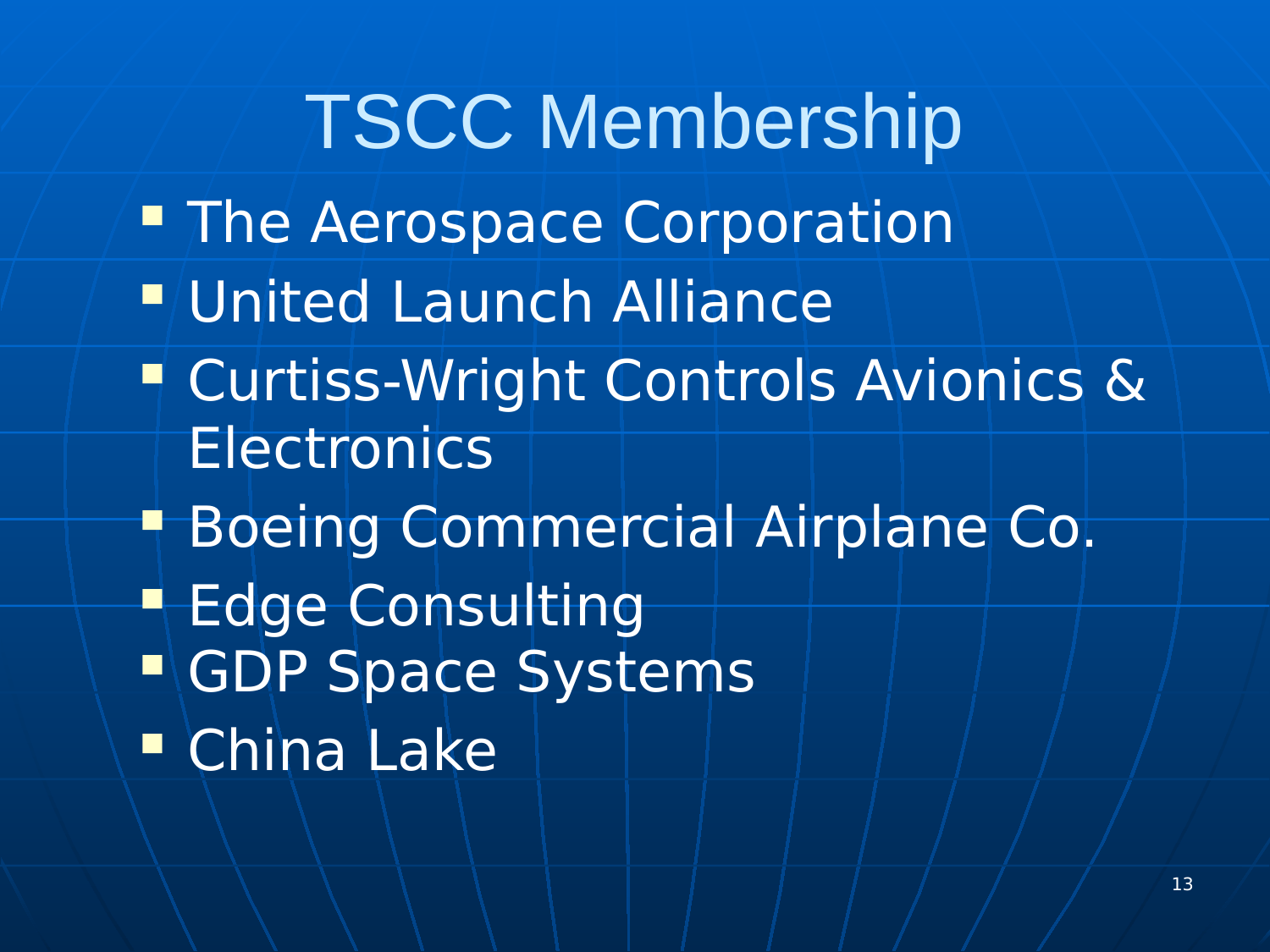

TSCC Membership
The Aerospace Corporation
United Launch Alliance
Curtiss-Wright Controls Avionics & Electronics
Boeing Commercial Airplane Co.
Edge Consulting
GDP Space Systems
China Lake

13